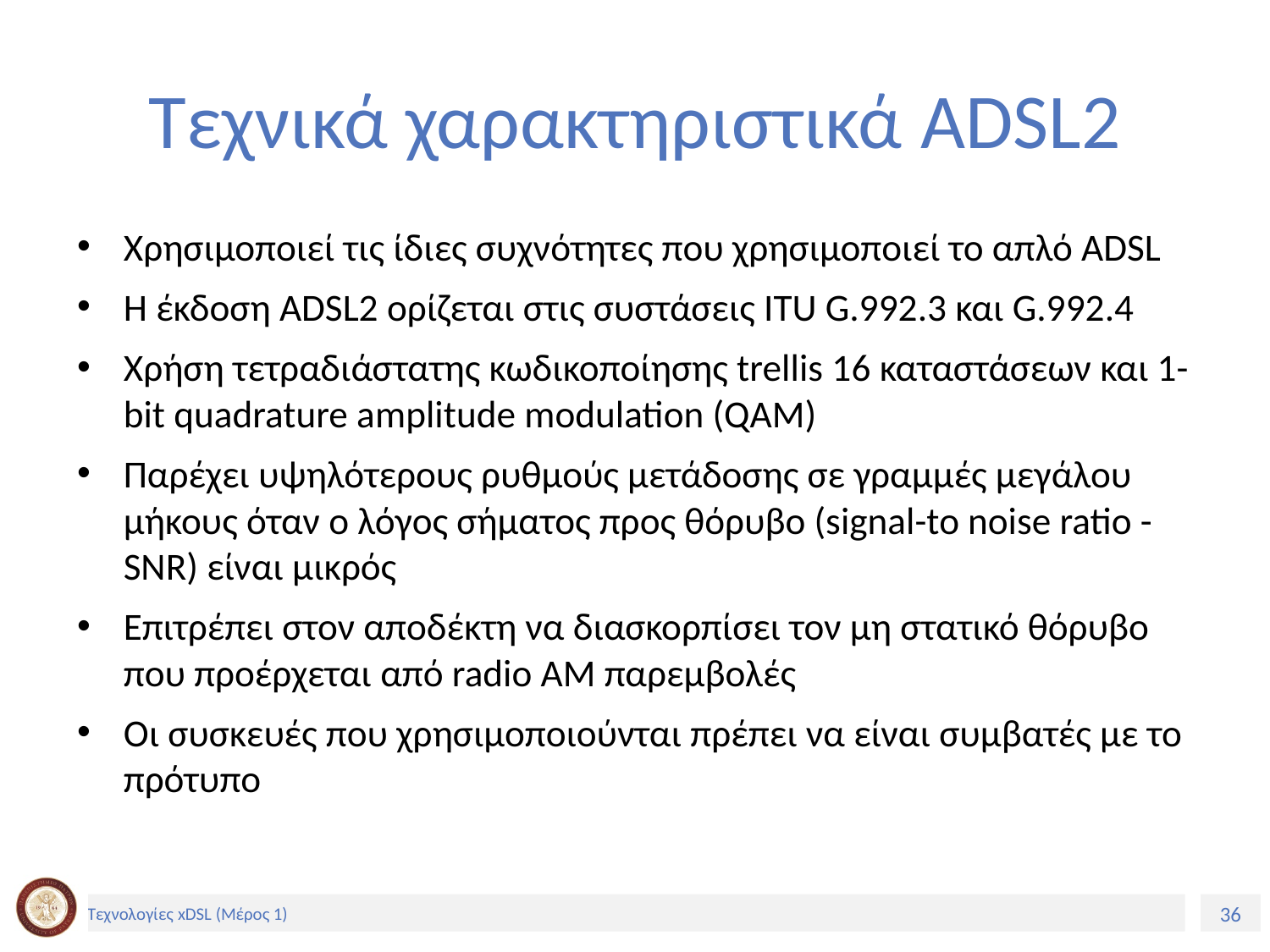

# Τεχνικά χαρακτηριστικά ADSL2
Χρησιμοποιεί τις ίδιες συχνότητες που χρησιμοποιεί το απλό ADSL
Η έκδοση ADSL2 ορίζεται στις συστάσεις ITU G.992.3 και G.992.4
Χρήση τετραδιάστατης κωδικοποίησης trellis 16 καταστάσεων και 1-bit quadrature amplitude modulation (QAM)
Παρέχει υψηλότερους ρυθμούς μετάδοσης σε γραμμές μεγάλου μήκους όταν ο λόγος σήματος προς θόρυβο (signal-to noise ratio - SNR) είναι μικρός
Επιτρέπει στον αποδέκτη να διασκορπίσει τον μη στατικό θόρυβο που προέρχεται από radio AM παρεμβολές
Οι συσκευές που χρησιμοποιούνται πρέπει να είναι συμβατές με το πρότυπο